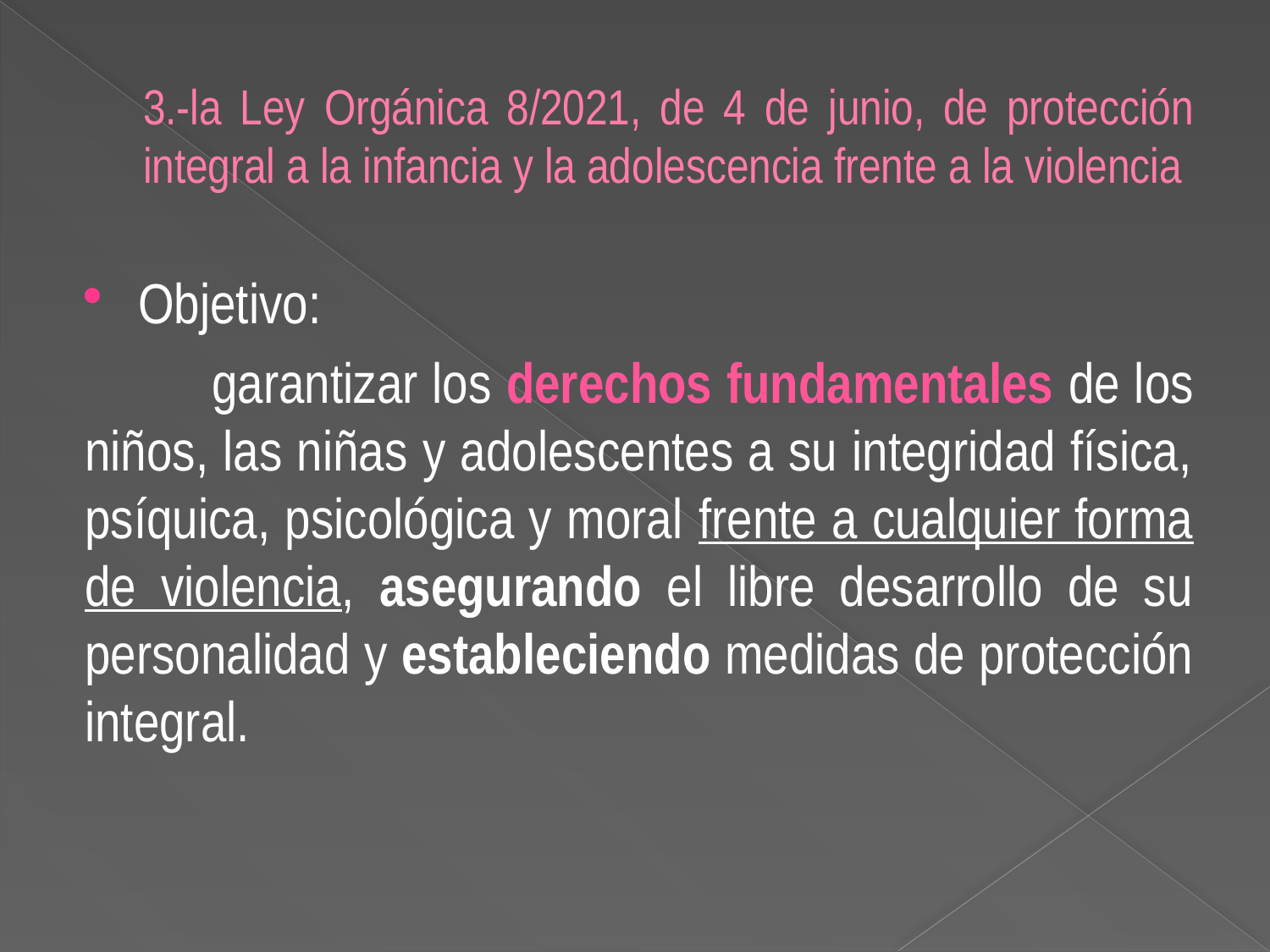

# 3.-la Ley Orgánica 8/2021, de 4 de junio, de protección integral a la infancia y la adolescencia frente a la violencia
Objetivo:
	garantizar los derechos fundamentales de los niños, las niñas y adolescentes a su integridad física, psíquica, psicológica y moral frente a cualquier forma de violencia, asegurando el libre desarrollo de su personalidad y estableciendo medidas de protección integral.